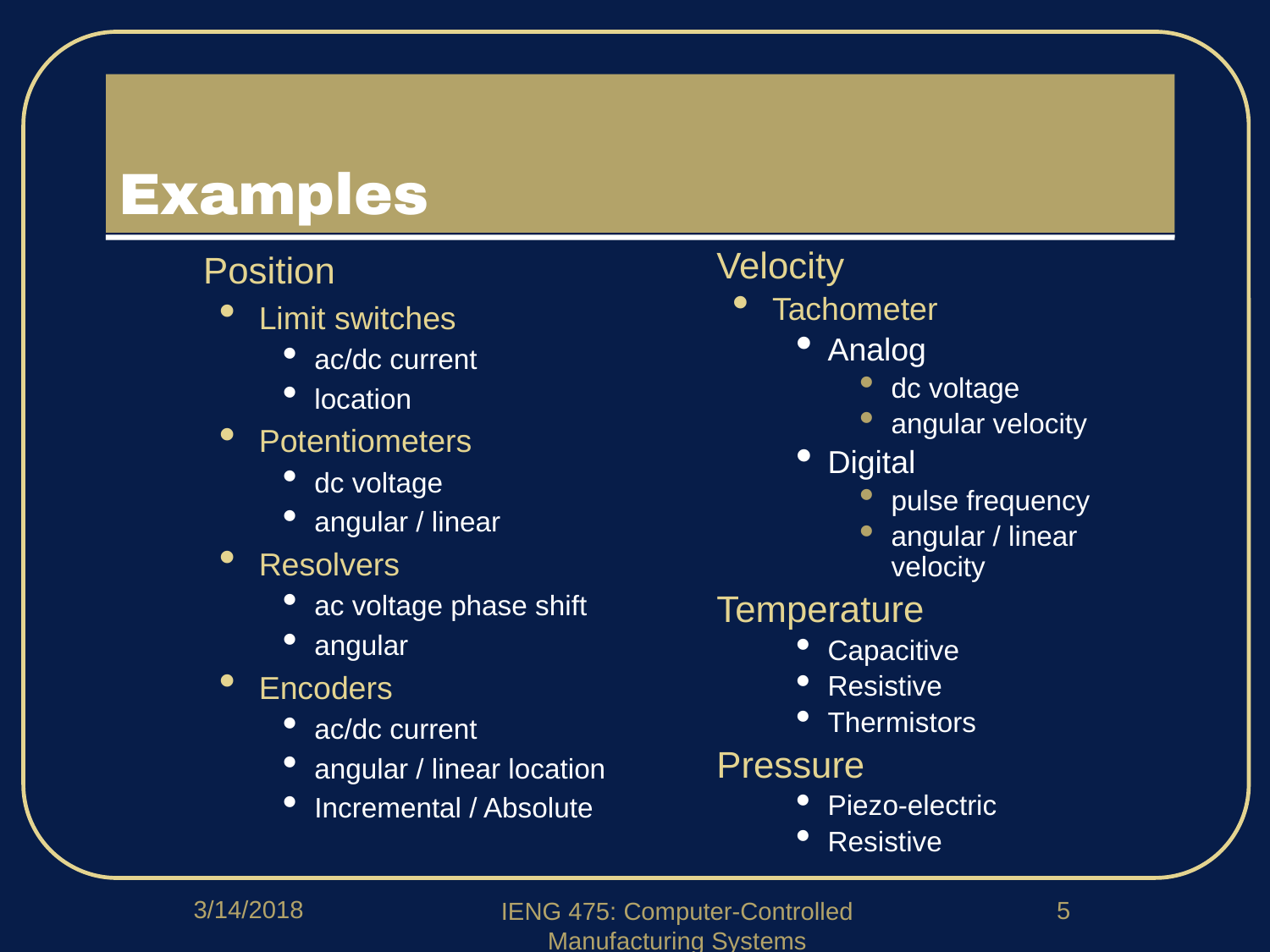

# Examples
Position
Limit switches
ac/dc current
location
Potentiometers
dc voltage
angular / linear
Resolvers
ac voltage phase shift
angular
Encoders
ac/dc current
angular / linear location
Incremental / Absolute
Velocity
Tachometer
Analog
dc voltage
angular velocity
Digital
pulse frequency
angular / linear velocity
Temperature
Capacitive
Resistive
Thermistors
Pressure
Piezo-electric
Resistive
3/14/2018
5
IENG 475: Computer-Controlled Manufacturing Systems